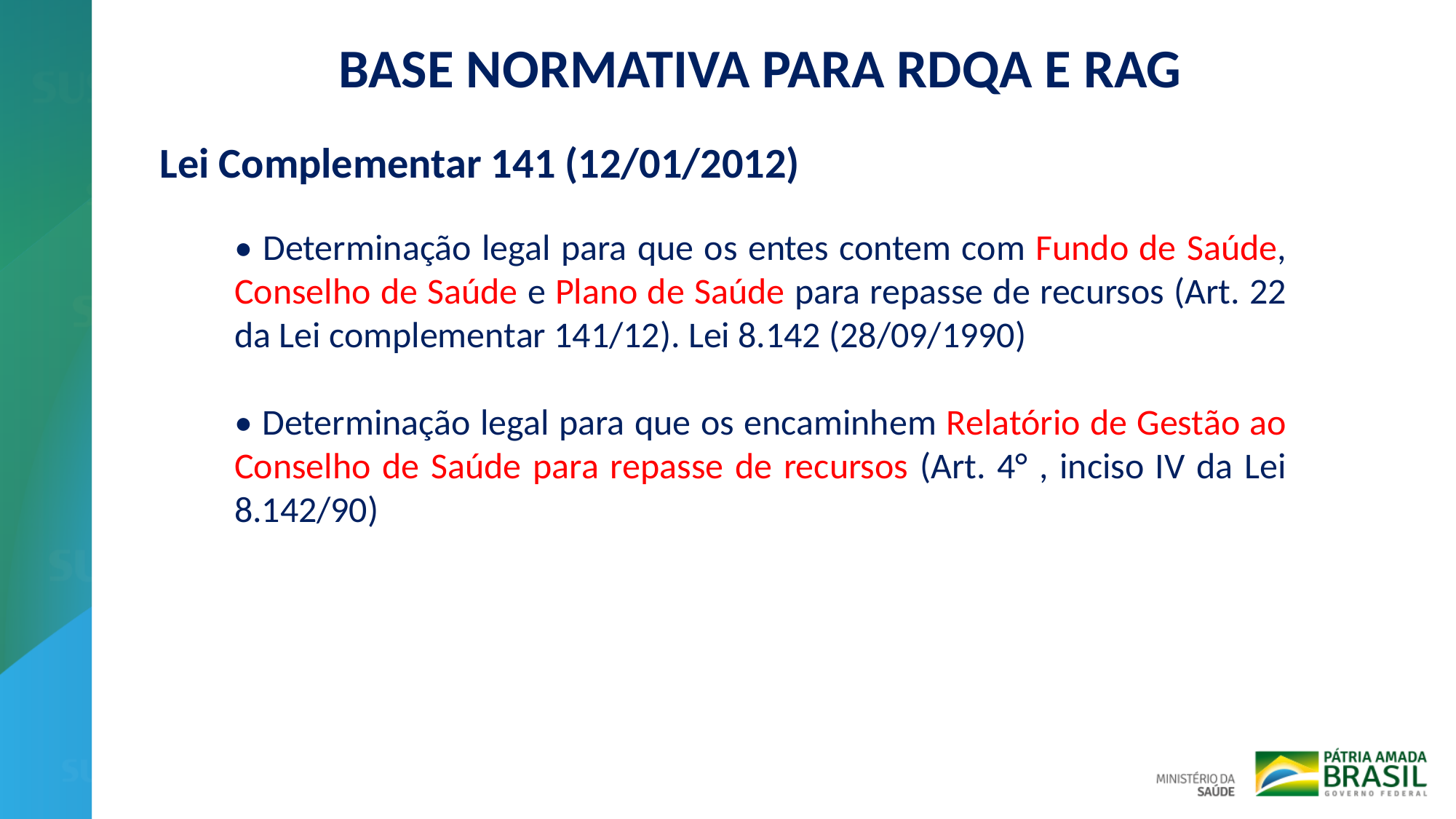

BASE NORMATIVA PARA RDQA E RAG
Lei Complementar 141 (12/01/2012)
• Determinação legal para que os entes contem com Fundo de Saúde, Conselho de Saúde e Plano de Saúde para repasse de recursos (Art. 22 da Lei complementar 141/12). Lei 8.142 (28/09/1990)

• Determinação legal para que os encaminhem Relatório de Gestão ao Conselho de Saúde para repasse de recursos (Art. 4° , inciso IV da Lei 8.142/90)